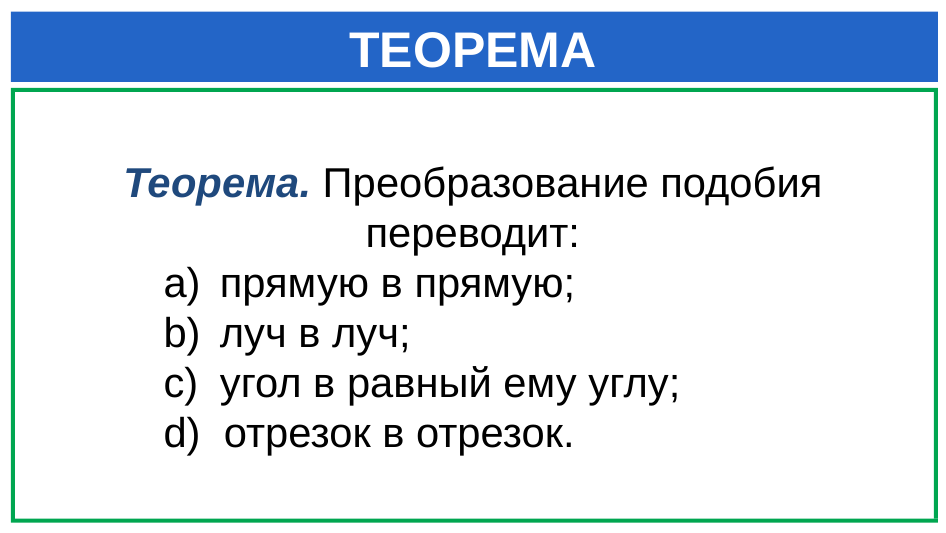

# ТЕОРЕМА

Теорема. Преобразование подобия переводит:
прямую в прямую;
луч в луч;
угол в равный ему углу;
d)  отрезок в отрезок.